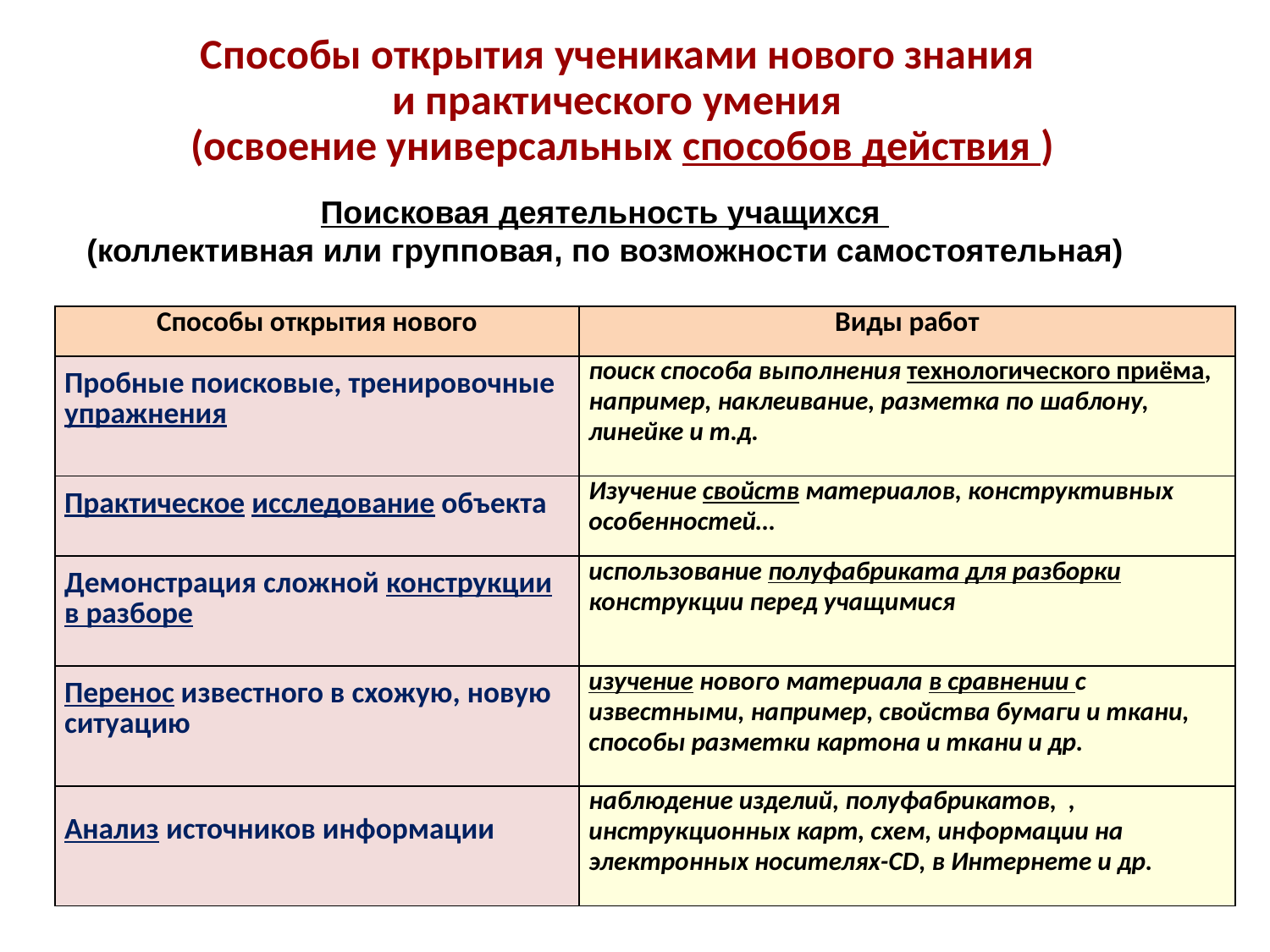

Способы открытия учениками нового знания
и практического умения
(освоение универсальных способов действия )
Поисковая деятельность учащихся
(коллективная или групповая, по возможности самостоятельная)

| Способы открытия нового | Виды работ |
| --- | --- |
| Пробные поисковые, тренировочные упражнения | поиск способа выполнения технологического приёма, например, наклеивание, разметка по шаблону, линейке и т.д. |
| Практическое исследование объекта | Изучение свойств материалов, конструктивных особенностей… |
| Демонстрация сложной конструкции в разборе | использование полуфабриката для разборки конструкции перед учащимися |
| Перенос известного в схожую, новую ситуацию | изучение нового материала в сравнении с известными, например, свойства бумаги и ткани, способы разметки картона и ткани и др. |
| Анализ источников информации | наблюдение изделий, полуфабрикатов, , инструкционных карт, схем, информации на электронных носителях-CD, в Интернете и др. |